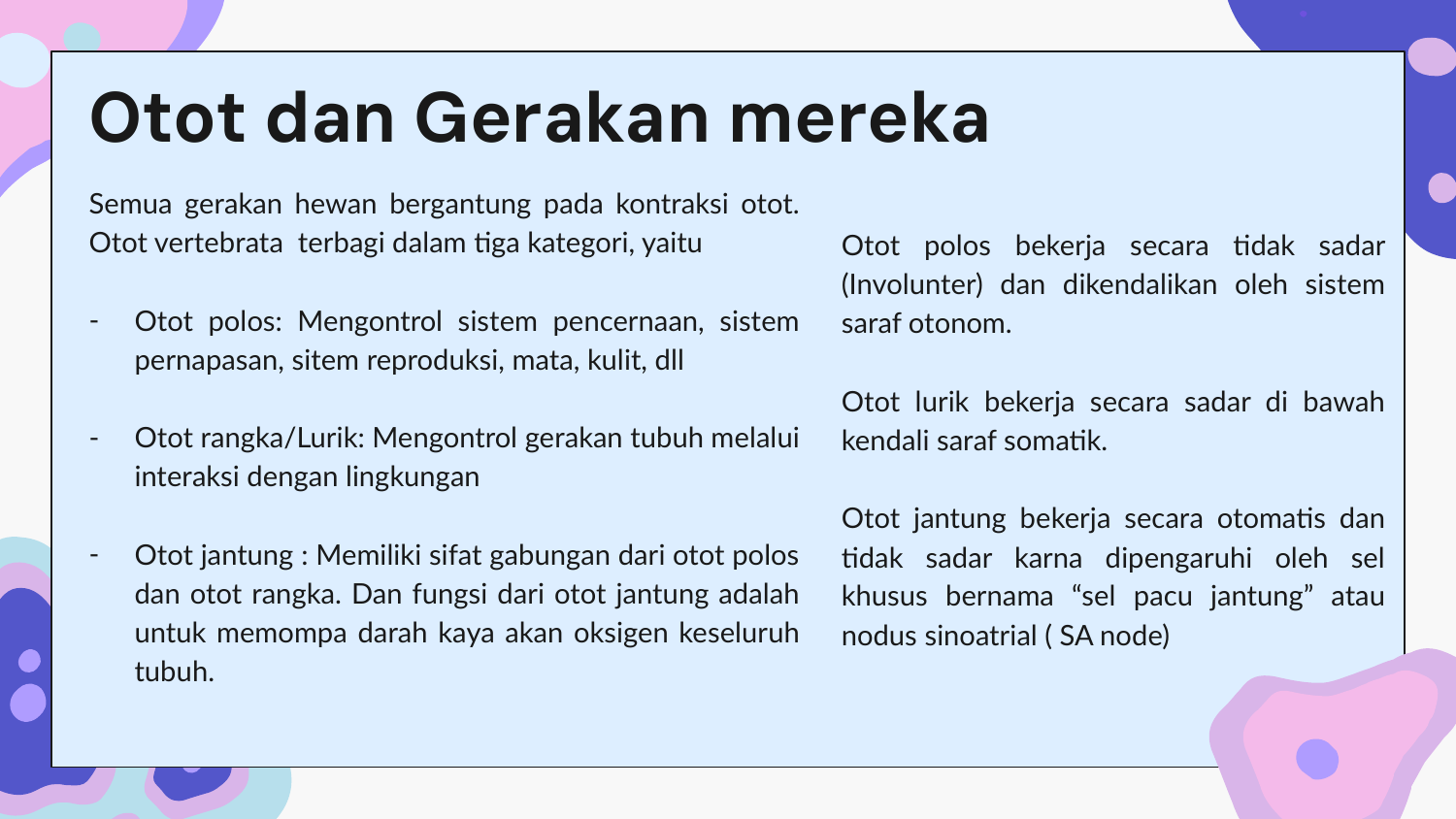

# Otot dan Gerakan mereka
Semua gerakan hewan bergantung pada kontraksi otot. Otot vertebrata  terbagi dalam tiga kategori, yaitu

Otot polos: Mengontrol sistem pencernaan, sistem pernapasan, sitem reproduksi, mata, kulit, dll

Otot rangka/Lurik: Mengontrol gerakan tubuh melalui interaksi dengan lingkungan

Otot jantung : Memiliki sifat gabungan dari otot polos dan otot rangka. Dan fungsi dari otot jantung adalah untuk memompa darah kaya akan oksigen keseluruh tubuh.

Otot polos bekerja secara tidak sadar (Involunter) dan dikendalikan oleh sistem saraf otonom.

Otot lurik bekerja secara sadar di bawah kendali saraf somatik.

Otot jantung bekerja secara otomatis dan tidak sadar karna dipengaruhi oleh sel khusus bernama “sel pacu jantung” atau nodus sinoatrial ( SA node)